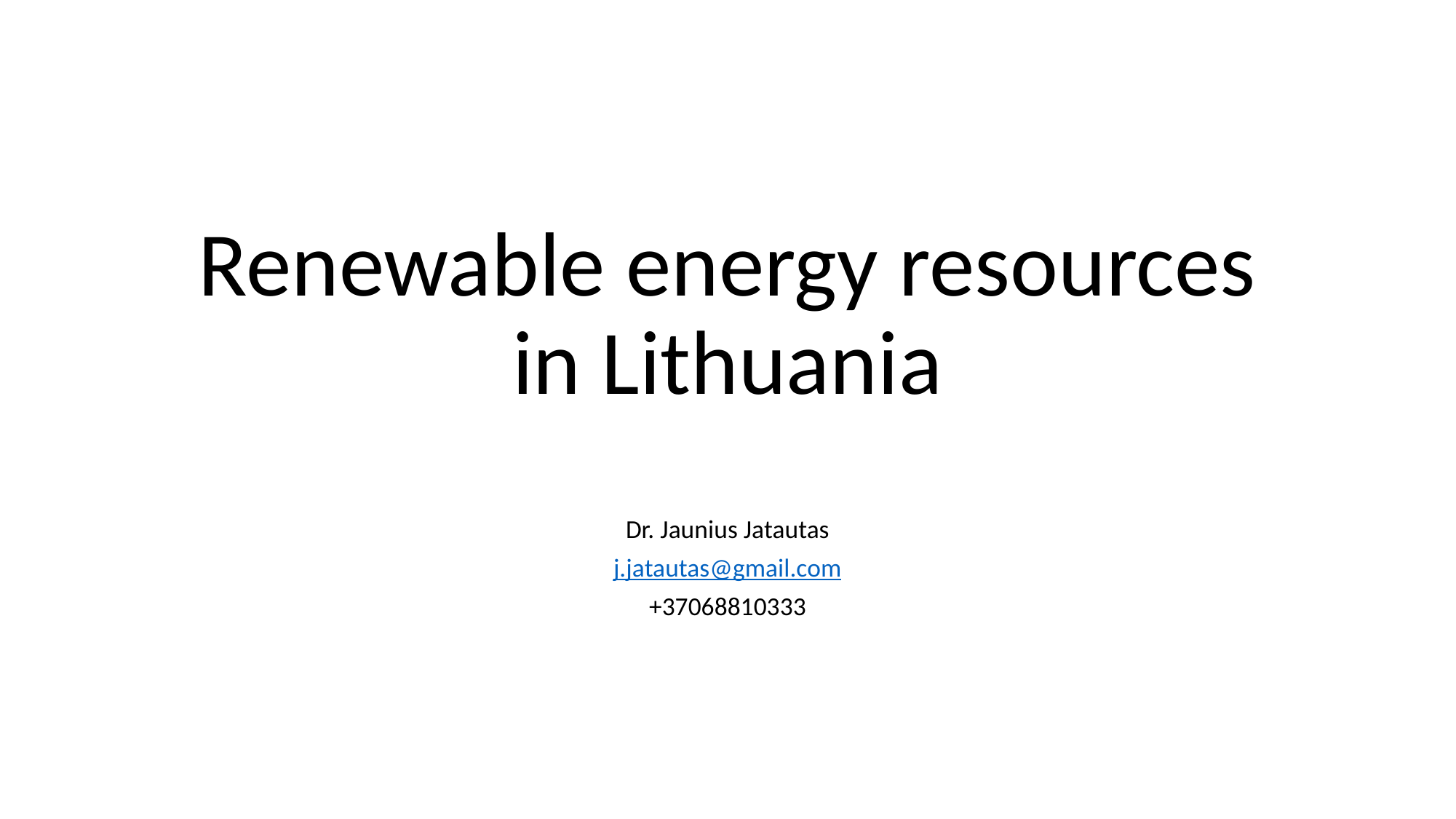

# Renewable energy resources in Lithuania

Dr. Jaunius Jatautas
j.jatautas@gmail.com
+37068810333